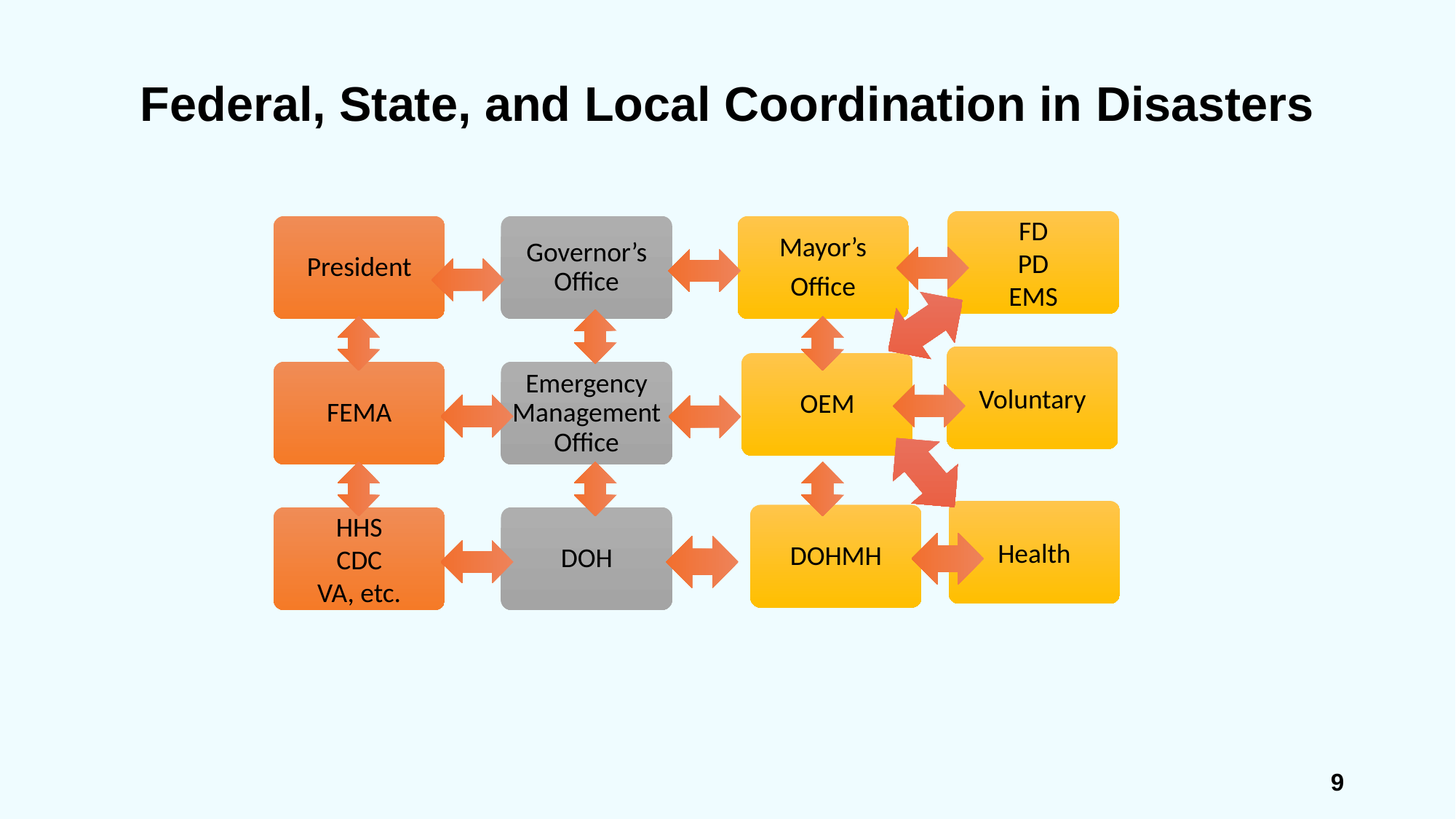

# Federal, State, and Local Coordination in Disasters
FD
PD
EMS

President

Governor’s Office

Mayor’s
Office

Voluntary

OEM

FEMA

Emergency Management Office

Health

DOHMH

HHS
CDC
VA, etc.

DOH

9